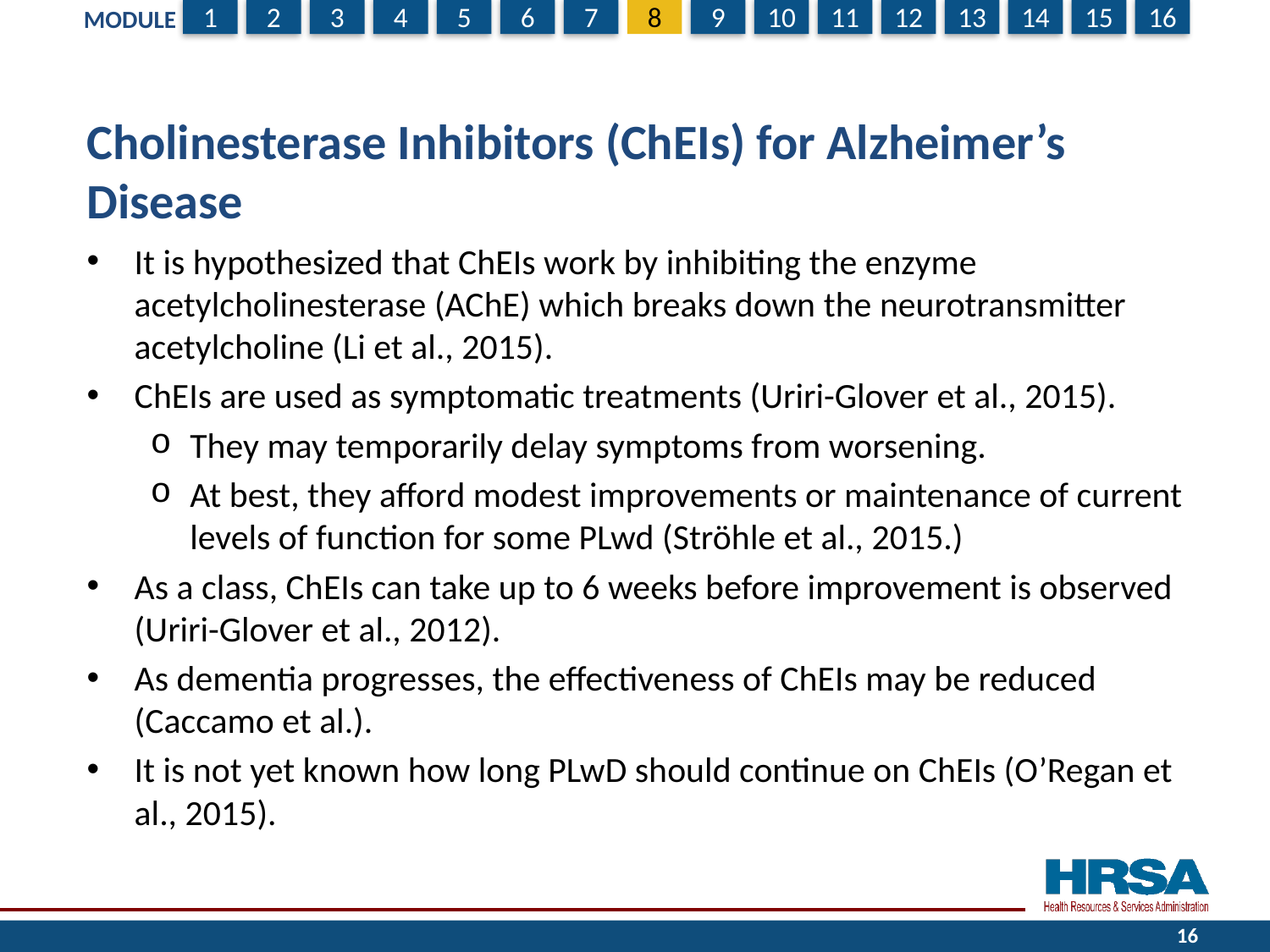

# Cholinesterase Inhibitors (ChEIs) for Alzheimer’s Disease
It is hypothesized that ChEIs work by inhibiting the enzyme acetylcholinesterase (AChE) which breaks down the neurotransmitter acetylcholine (Li et al., 2015).
ChEIs are used as symptomatic treatments (Uriri-Glover et al., 2015).
They may temporarily delay symptoms from worsening.
At best, they afford modest improvements or maintenance of current levels of function for some PLwd (Ströhle et al., 2015.)
As a class, ChEIs can take up to 6 weeks before improvement is observed (Uriri-Glover et al., 2012).
As dementia progresses, the effectiveness of ChEIs may be reduced (Caccamo et al.).
It is not yet known how long PLwD should continue on ChEIs (O’Regan et al., 2015).